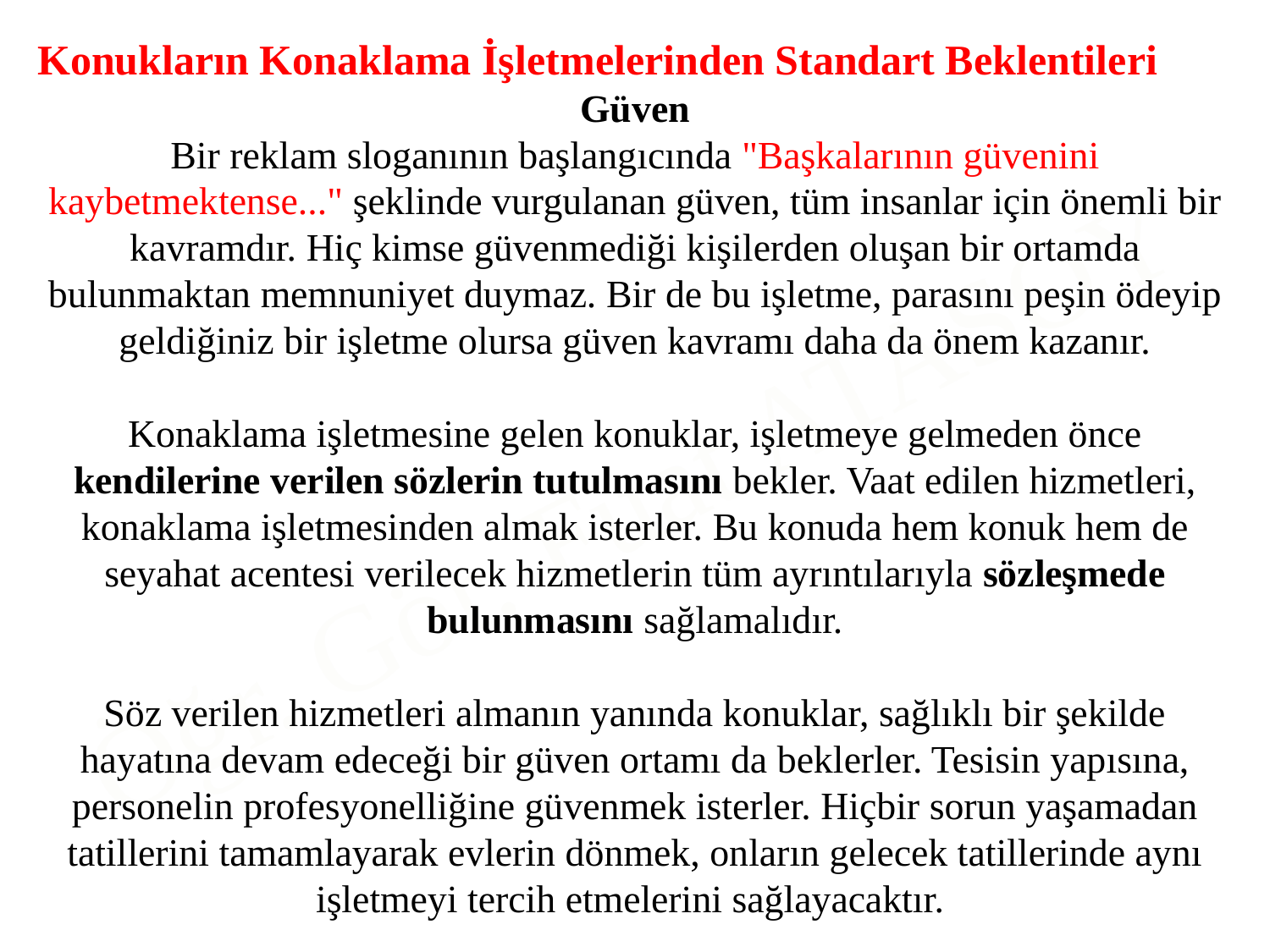

Konukların Konaklama İşletmelerinden Standart Beklentileri
Güven
Bir reklam sloganının başlangıcında "Başkalarının güvenini kaybetmektense..." şeklinde vurgulanan güven, tüm insanlar için önemli bir kavramdır. Hiç kimse güvenmediği kişilerden oluşan bir ortamda bulunmaktan memnuniyet duymaz. Bir de bu işletme, parasını peşin ödeyip geldiğiniz bir işletme olursa güven kavramı daha da önem kazanır.
Konaklama işletmesine gelen konuklar, işletmeye gelmeden önce kendilerine verilen sözlerin tutulmasını bekler. Vaat edilen hizmetleri, konaklama işletmesinden almak isterler. Bu konuda hem konuk hem de seyahat acentesi verilecek hizmetlerin tüm ayrıntılarıyla sözleşmede bulunmasını sağlamalıdır.
Söz verilen hizmetleri almanın yanında konuklar, sağlıklı bir şekilde hayatına devam edeceği bir güven ortamı da beklerler. Tesisin yapısına, personelin profesyonelliğine güvenmek isterler. Hiçbir sorun yaşamadan tatillerini tamamlayarak evlerin dönmek, onların gelecek tatillerinde aynı işletmeyi tercih etmelerini sağlayacaktır.